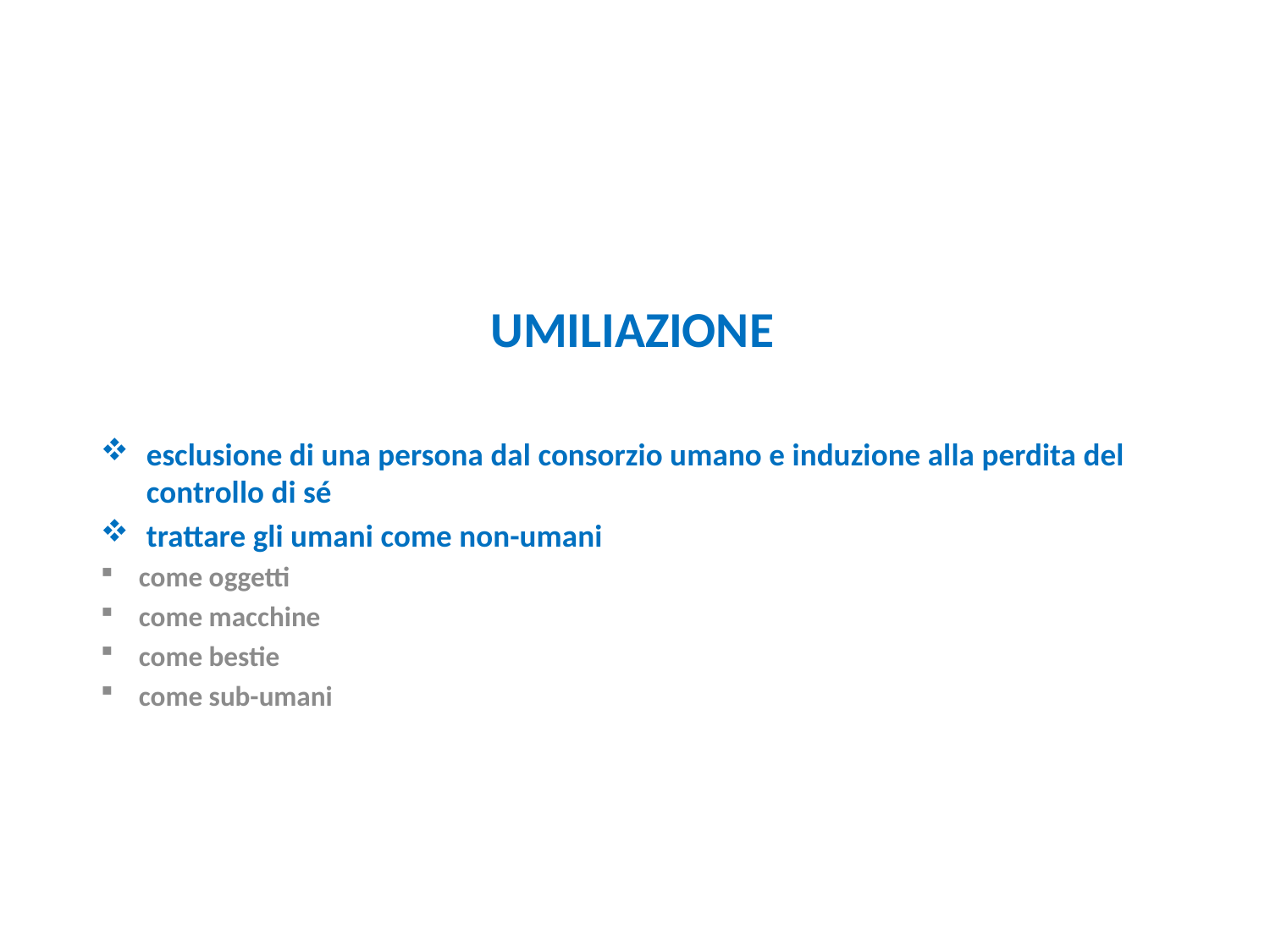

#
UMILIAZIONE

esclusione di una persona dal consorzio umano e induzione alla perdita del controllo di sé
trattare gli umani come non-umani
come oggetti
come macchine
come bestie
come sub-umani